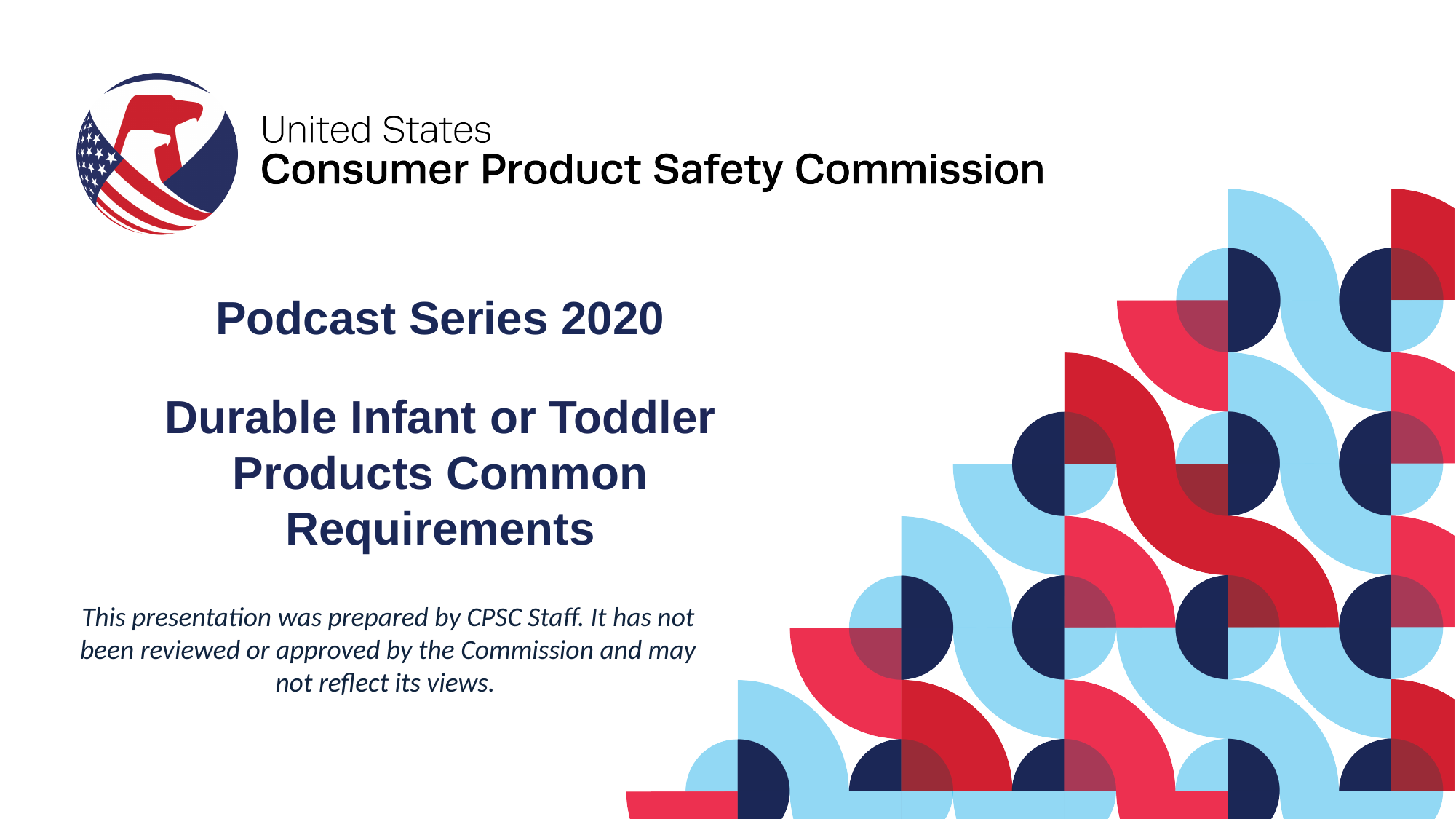

Podcast Series 2020

Durable Infant or Toddler Products Common Requirements
This presentation was prepared by CPSC Staff. It has not been reviewed or approved by the Commission and may not reflect its views.